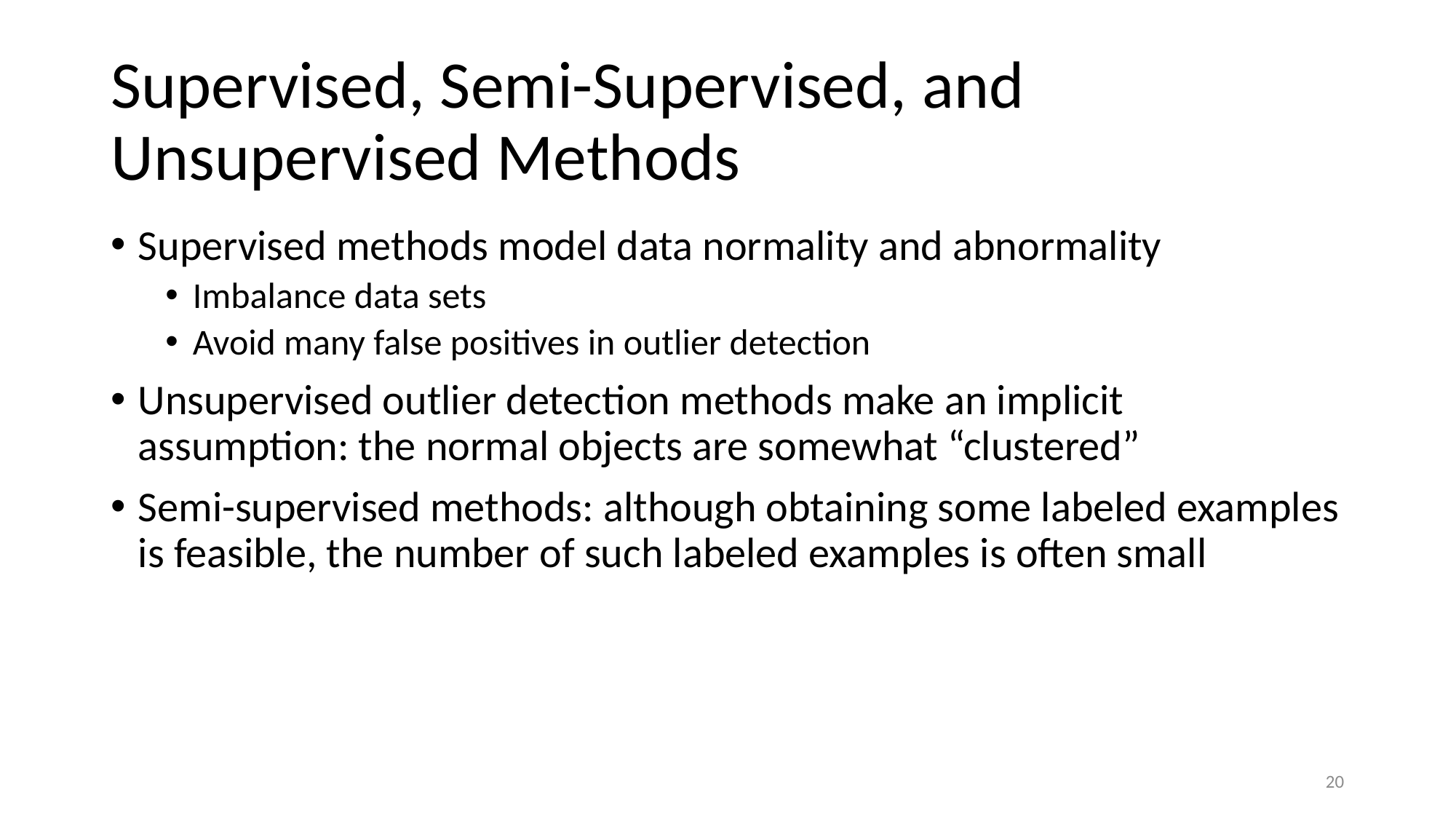

# Supervised, Semi-Supervised, and Unsupervised Methods
Supervised methods model data normality and abnormality
Imbalance data sets
Avoid many false positives in outlier detection
Unsupervised outlier detection methods make an implicit assumption: the normal objects are somewhat “clustered”
Semi-supervised methods: although obtaining some labeled examples is feasible, the number of such labeled examples is often small

20